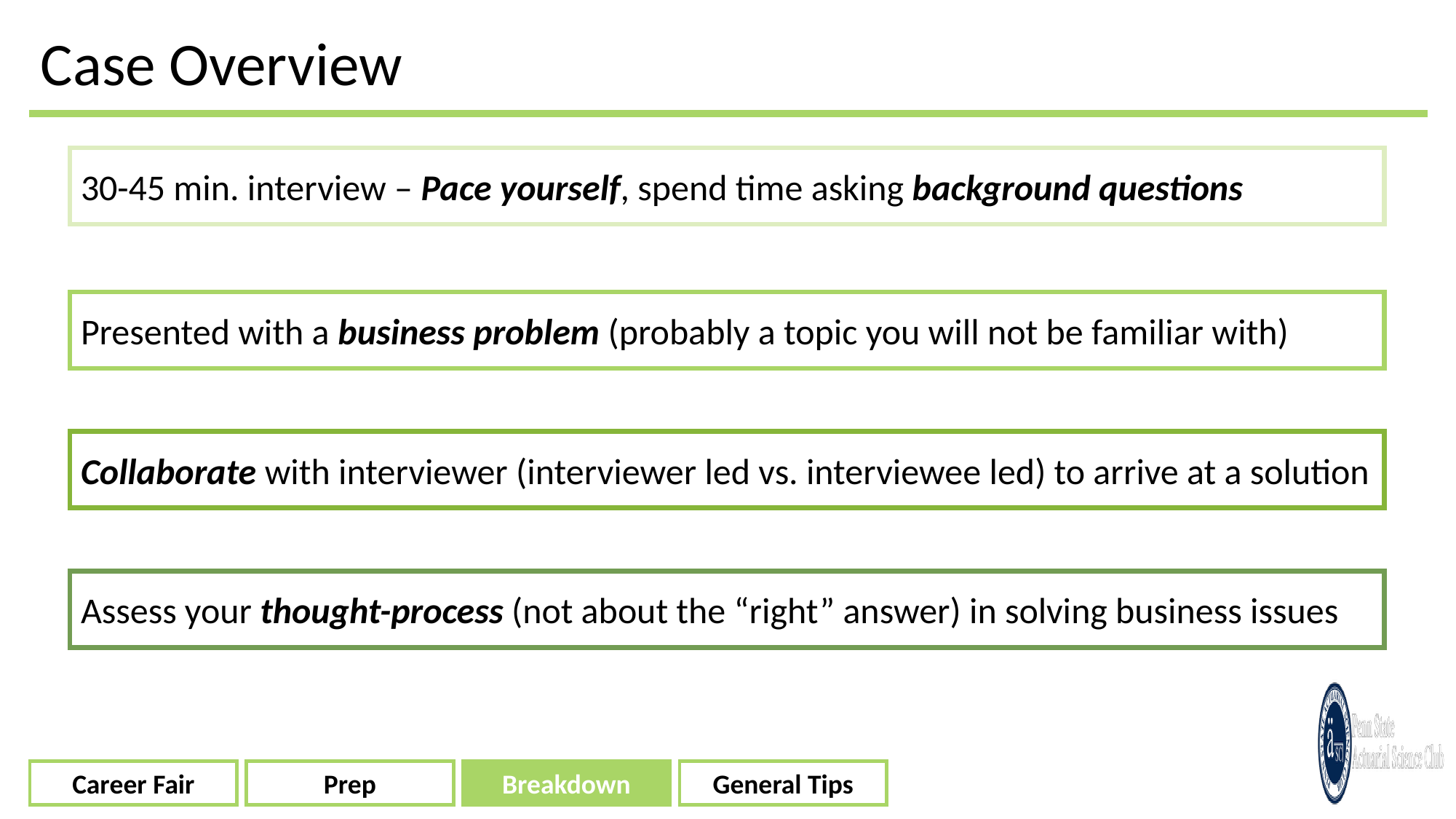

# Case Overview
30-45 min. interview – Pace yourself, spend time asking background questions
Presented with a business problem (probably a topic you will not be familiar with)
Collaborate with interviewer (interviewer led vs. interviewee led) to arrive at a solution
Assess your thought-process (not about the “right” answer) in solving business issues
Career Fair
Prep
Breakdown
General Tips